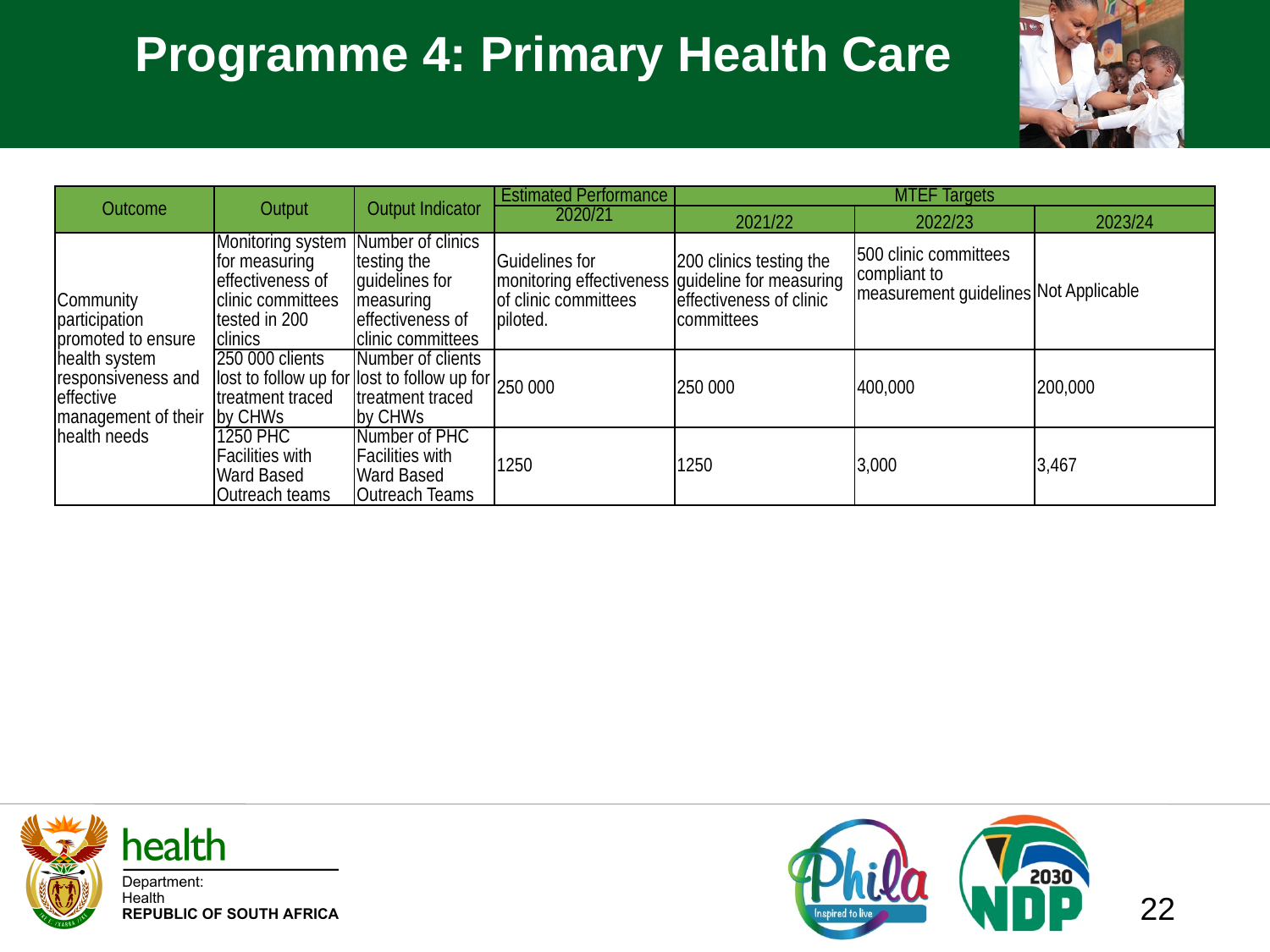

# Programme 4: Primary Health Care
| Outcome | Output | Output Indicator | Estimated Performance | MTEF Targets |  |  |
| --- | --- | --- | --- | --- | --- | --- |
|  |  |  | 2020/21 | 2021/22 | 2022/23 | 2023/24 |
| Community participation promoted to ensure health system responsiveness and effective management of their health needs | Monitoring system for measuring effectiveness of clinic committees tested in 200 clinics | Number of clinics testing the guidelines for measuring effectiveness of clinic committees | Guidelines for monitoring effectiveness of clinic committees piloted. | 200 clinics testing the guideline for measuring effectiveness of clinic committees | 500 clinic committees compliant to measurement guidelines | Not Applicable |
|  | 250 000 clients lost to follow up for treatment traced by CHWs | Number of clients lost to follow up for treatment traced by CHWs | 250 000 | 250 000 | 400,000 | 200,000 |
|  | 1250 PHC Facilities with Ward Based Outreach teams | Number of PHC Facilities with Ward Based Outreach Teams | 1250 | 1250 | 3,000 | 3,467 |